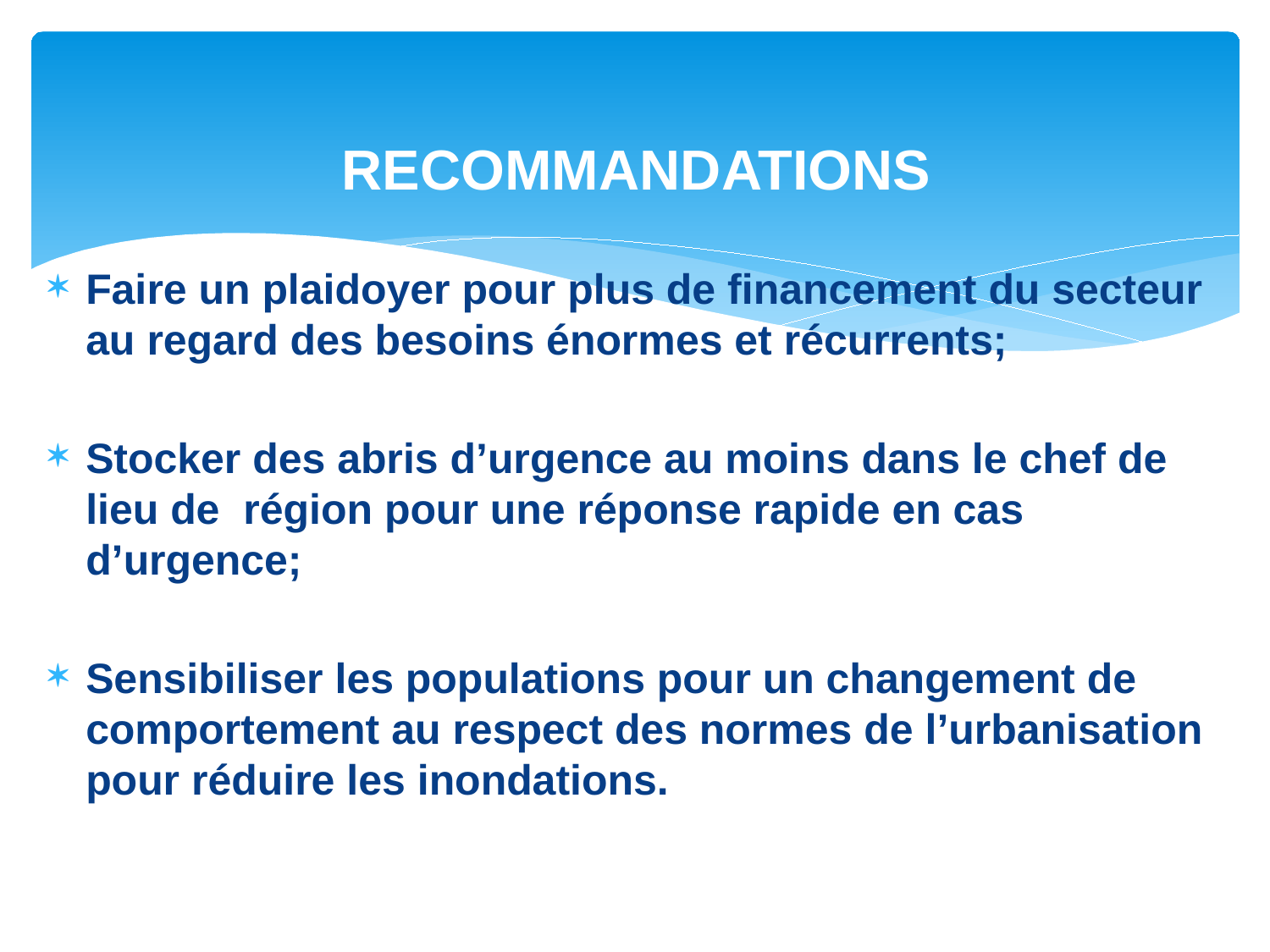

# RECOMMANDATIONS

Faire un plaidoyer pour plus de financement du secteur au regard des besoins énormes et récurrents;

Stocker des abris d’urgence au moins dans le chef de lieu de  région pour une réponse rapide en cas d’urgence;

Sensibiliser les populations pour un changement de comportement au respect des normes de l’urbanisation pour réduire les inondations.